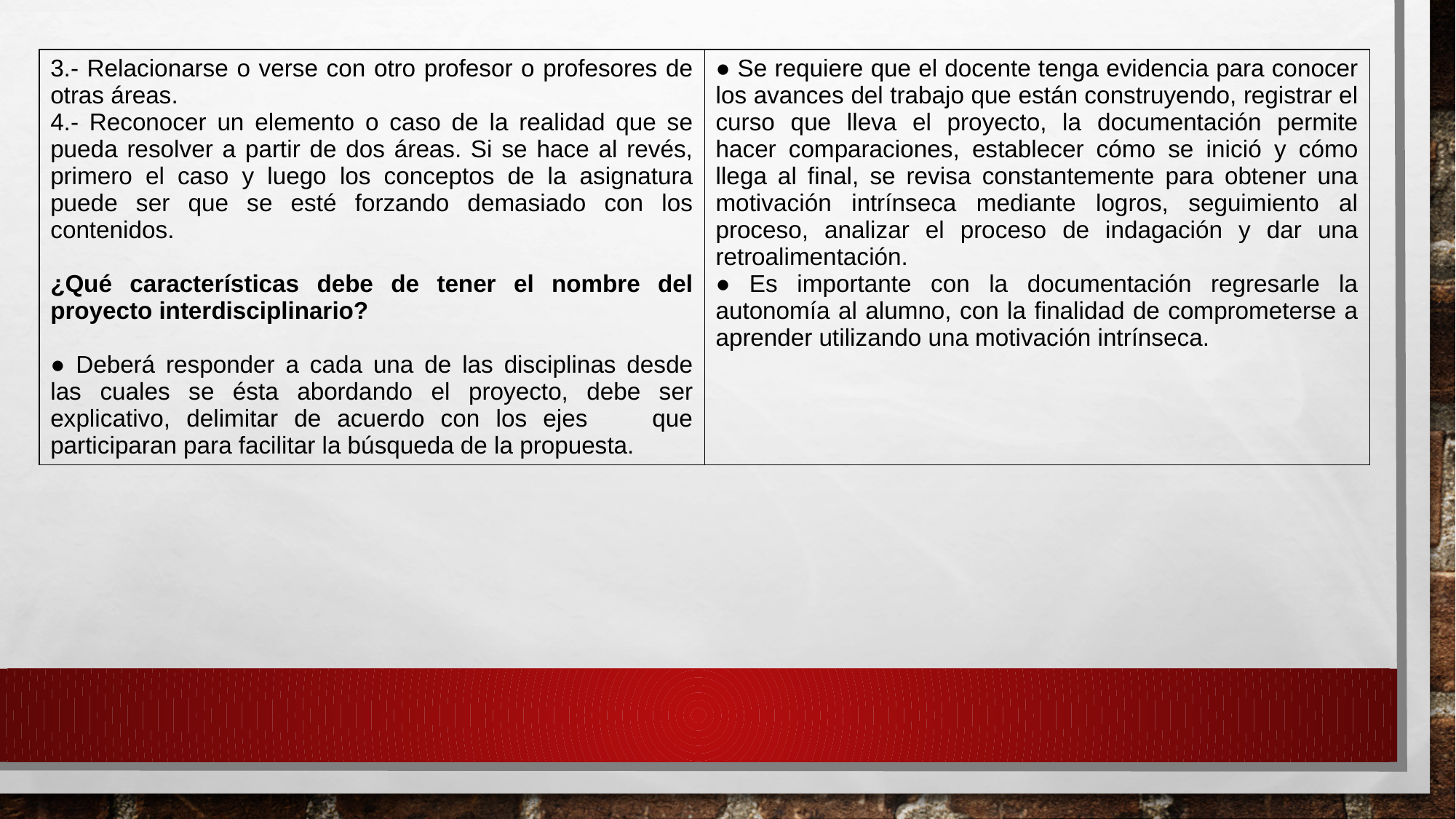

| 3.- Relacionarse o verse con otro profesor o profesores de otras áreas. 4.- Reconocer un elemento o caso de la realidad que se pueda resolver a partir de dos áreas. Si se hace al revés, primero el caso y luego los conceptos de la asignatura puede ser que se esté forzando demasiado con los contenidos.   ¿Qué características debe de tener el nombre del proyecto interdisciplinario?   ● Deberá responder a cada una de las disciplinas desde las cuales se ésta abordando el proyecto, debe ser explicativo, delimitar de acuerdo con los ejes que participaran para facilitar la búsqueda de la propuesta. | ● Se requiere que el docente tenga evidencia para conocer los avances del trabajo que están construyendo, registrar el curso que lleva el proyecto, la documentación permite hacer comparaciones, establecer cómo se inició y cómo llega al final, se revisa constantemente para obtener una motivación intrínseca mediante logros, seguimiento al proceso, analizar el proceso de indagación y dar una retroalimentación. ● Es importante con la documentación regresarle la autonomía al alumno, con la finalidad de comprometerse a aprender utilizando una motivación intrínseca. |
| --- | --- |